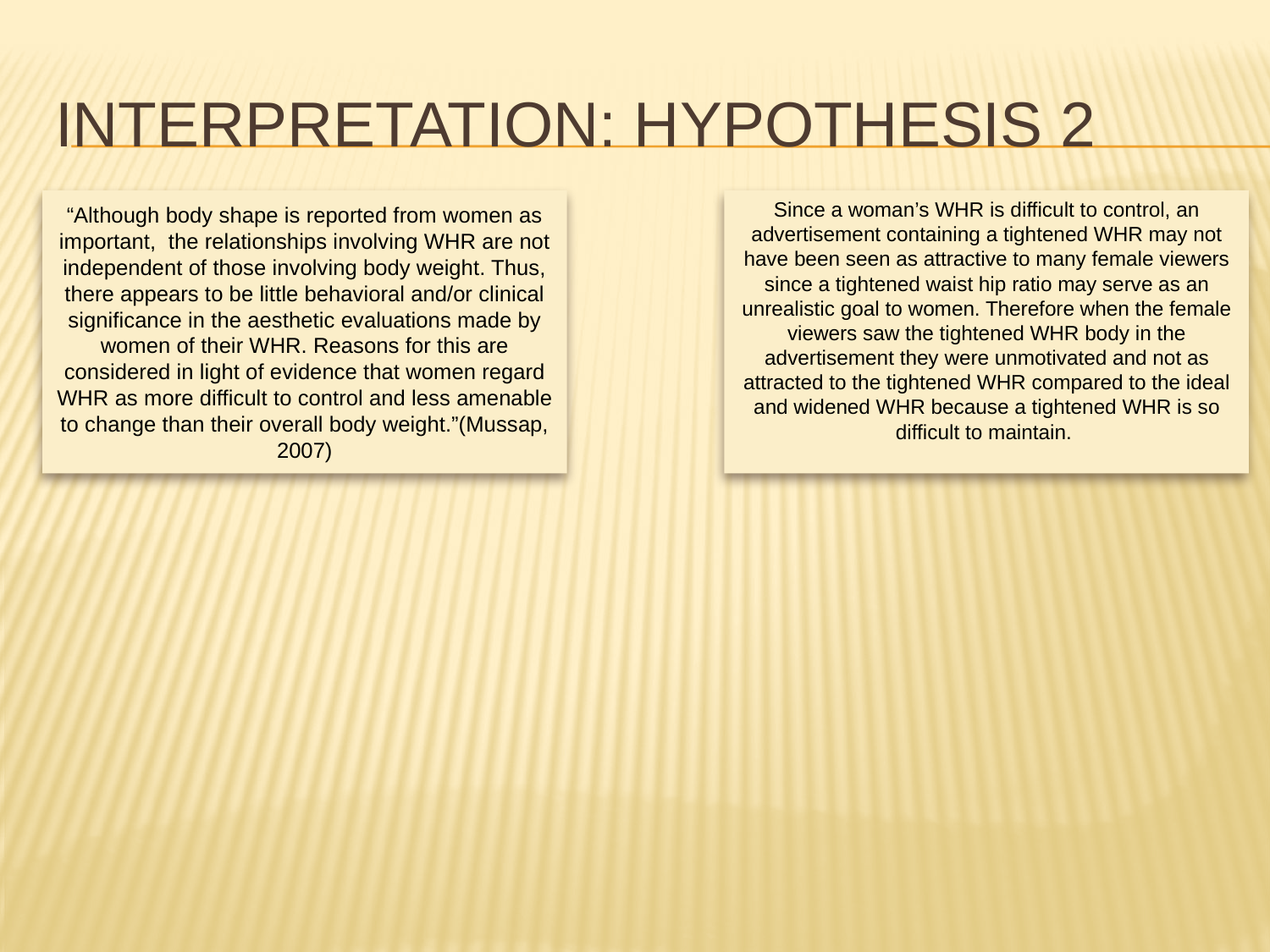

# Interpretation: Hypothesis 2
“Although body shape is reported from women as important,  the relationships involving WHR are not independent of those involving body weight. Thus, there appears to be little behavioral and/or clinical significance in the aesthetic evaluations made by women of their WHR. Reasons for this are considered in light of evidence that women regard WHR as more difficult to control and less amenable to change than their overall body weight.”(Mussap, 2007)
Since a woman’s WHR is difficult to control, an advertisement containing a tightened WHR may not have been seen as attractive to many female viewers since a tightened waist hip ratio may serve as an unrealistic goal to women. Therefore when the female viewers saw the tightened WHR body in the advertisement they were unmotivated and not as attracted to the tightened WHR compared to the ideal and widened WHR because a tightened WHR is so difficult to maintain.